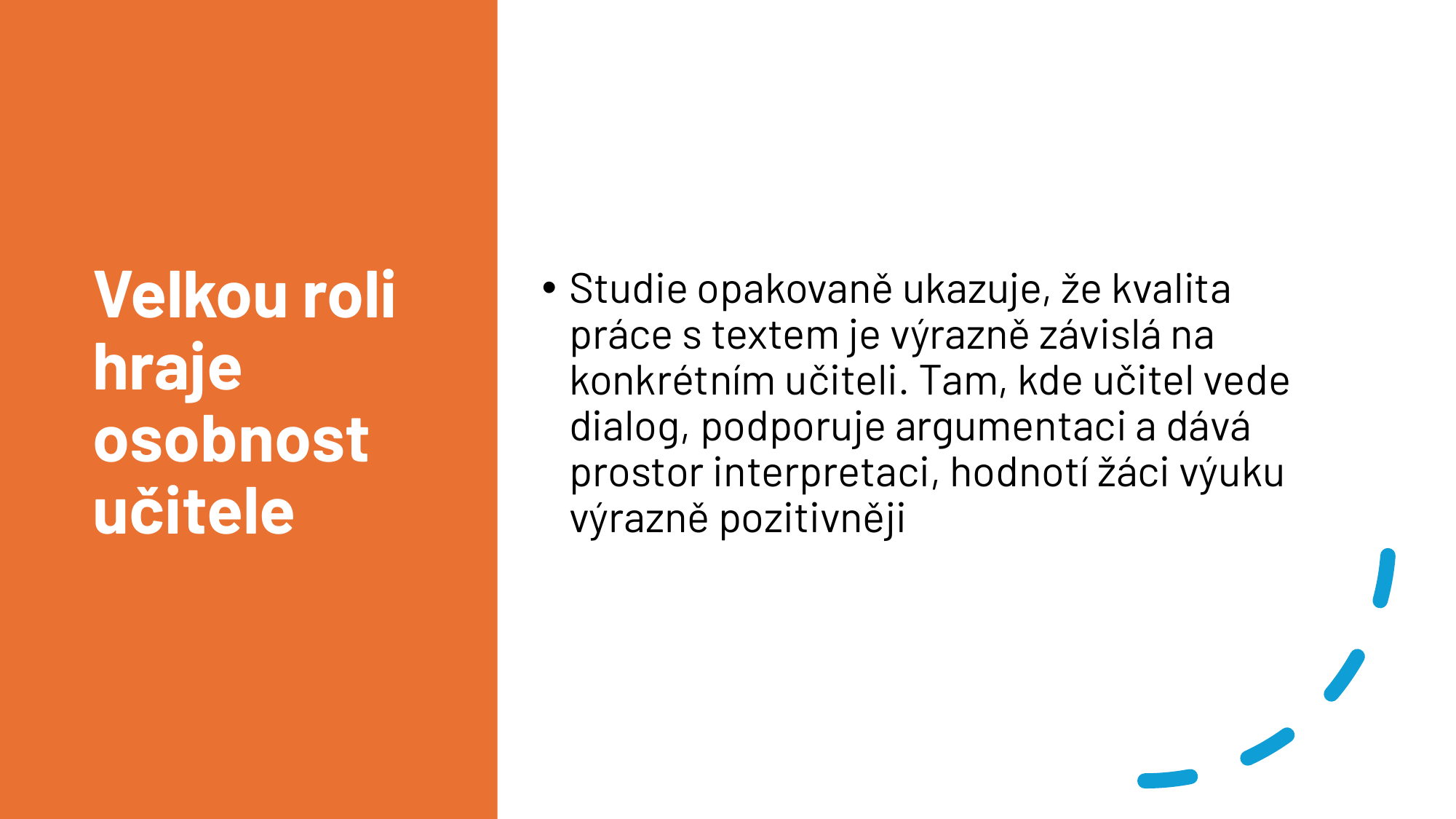

# Velkou roli hraje osobnost učitele
Studie opakovaně ukazuje, že kvalita práce s textem je výrazně závislá na konkrétním učiteli. Tam, kde učitel vede dialog, podporuje argumentaci a dává prostor interpretaci, hodnotí žáci výuku výrazně pozitivněji